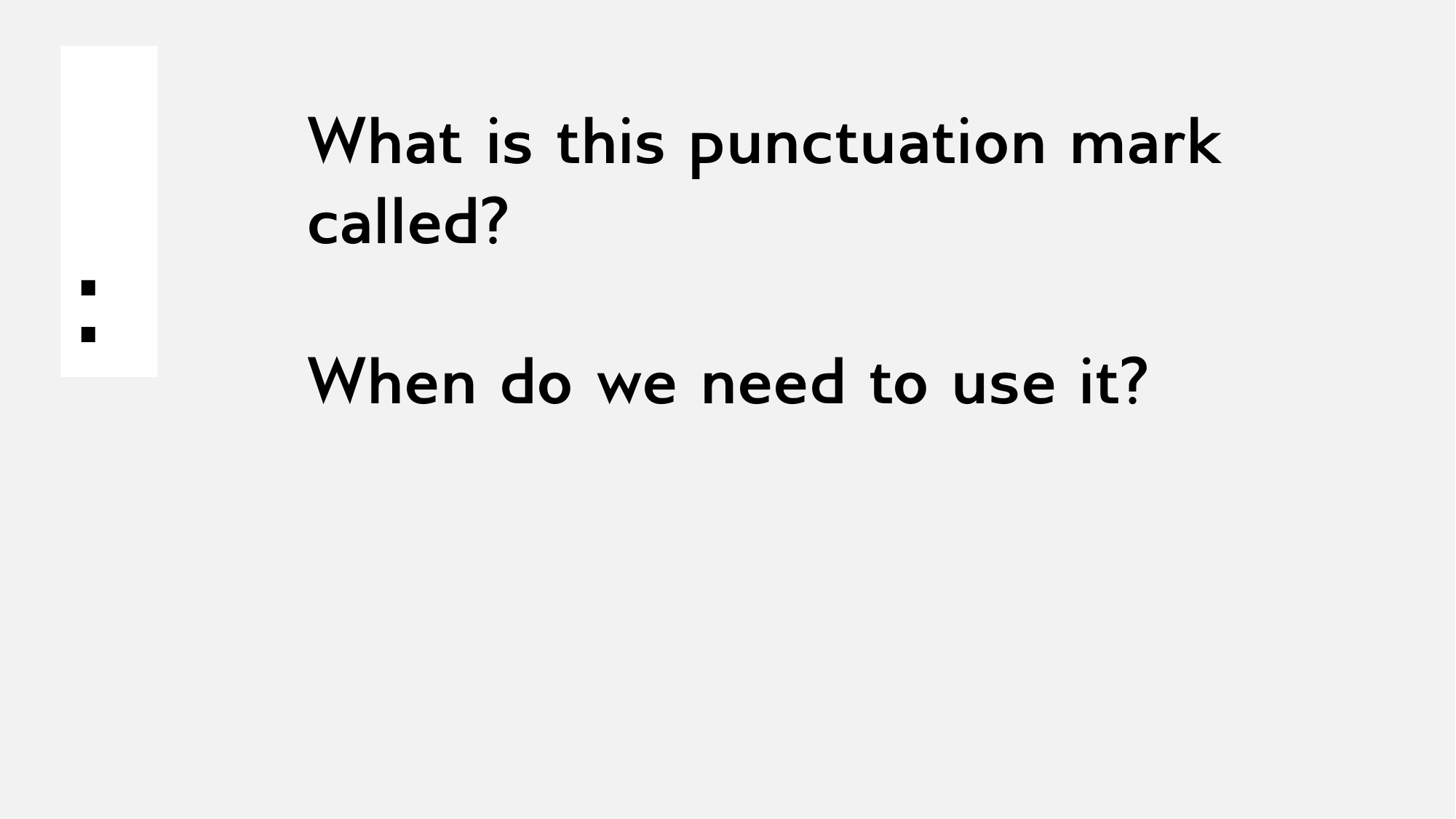

:
What is this punctuation mark called?

When do we need to use it?